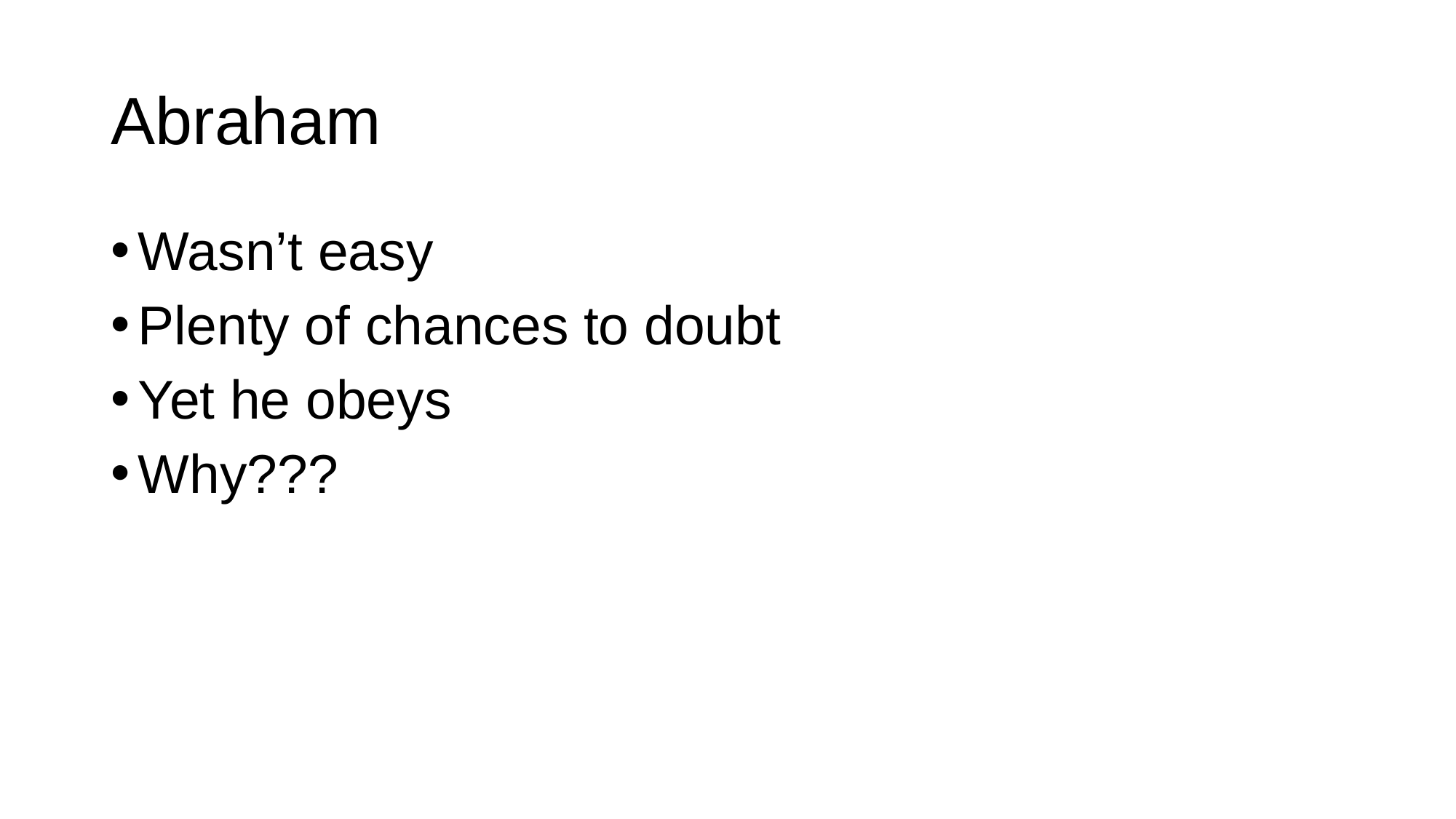

# Abraham
Wasn’t easy
Plenty of chances to doubt
Yet he obeys
Why???